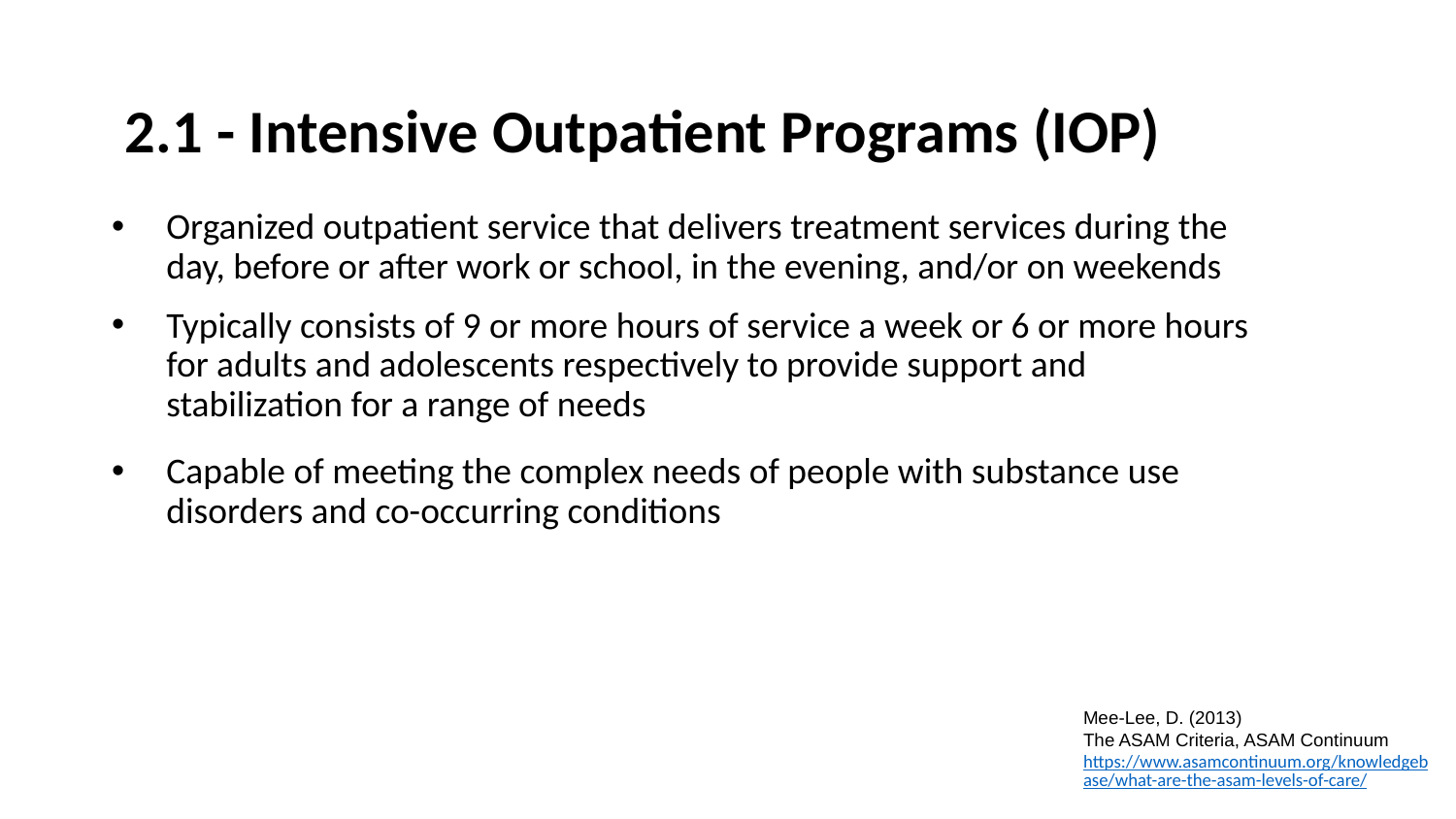

# 2.1 - Intensive Outpatient Programs (IOP)
Organized outpatient service that delivers treatment services during the day, before or after work or school, in the evening, and/or on weekends
Typically consists of 9 or more hours of service a week or 6 or more hours for adults and adolescents respectively to provide support and stabilization for a range of needs
Capable of meeting the complex needs of people with substance use disorders and co-occurring conditions

Mee-Lee, D. (2013)
The ASAM Criteria, ASAM Continuum https://www.asamcontinuum.org/knowledgebase/what-are-the-asam-levels-of-care/
http://bpd.about.com/od/levelsofcare/g/IOP.htm